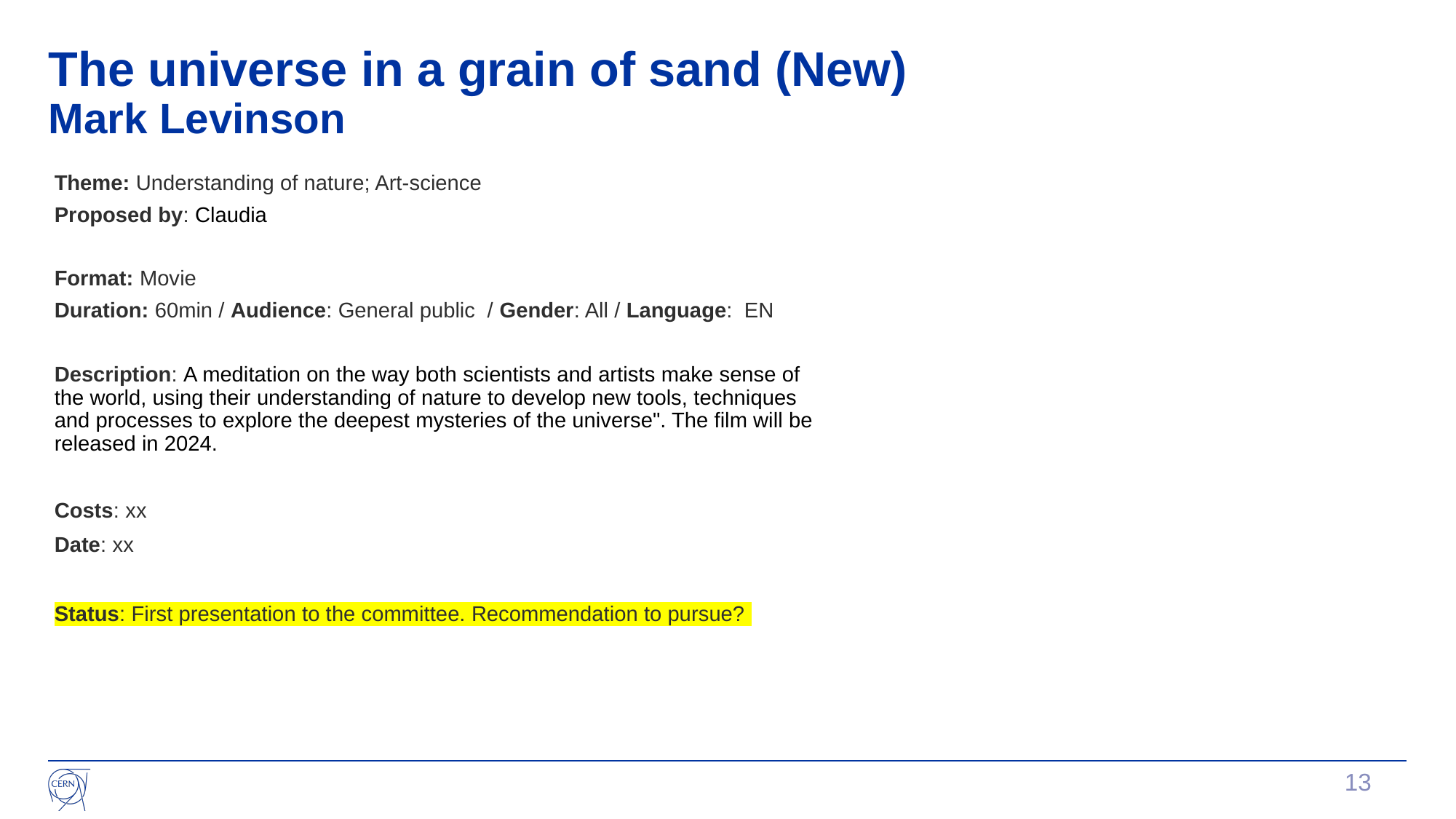

# The universe in a grain of sand (New) Mark Levinson
Theme: Understanding of nature; Art-science
Proposed by: Claudia

Format: Movie
Duration: 60min / Audience: General public  / Gender: All / Language:  EN

Description: A meditation on the way both scientists and artists make sense of the world, using their understanding of nature to develop new tools, techniques and processes to explore the deepest mysteries of the universe". The film will be released in 2024.

Costs: xx
Date: xx

Status: First presentation to the committee. Recommendation to pursue?

13